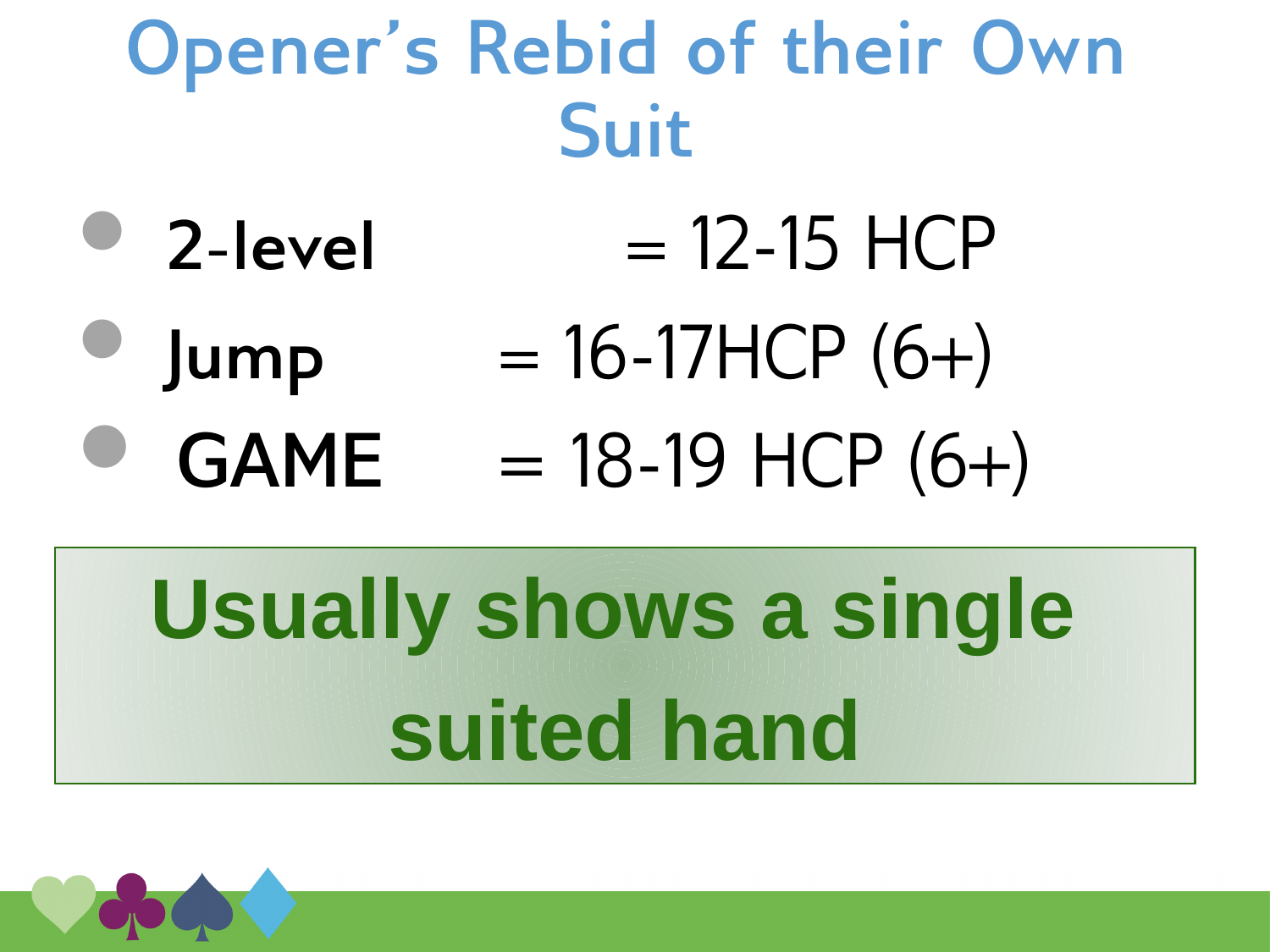

# Opener’s Rebid of their Own Suit
 2-level		= 12-15 HCP
 Jump		= 16-17HCP (6+)
 GAME	= 18-19 HCP (6+)

Usually shows a single
suited hand